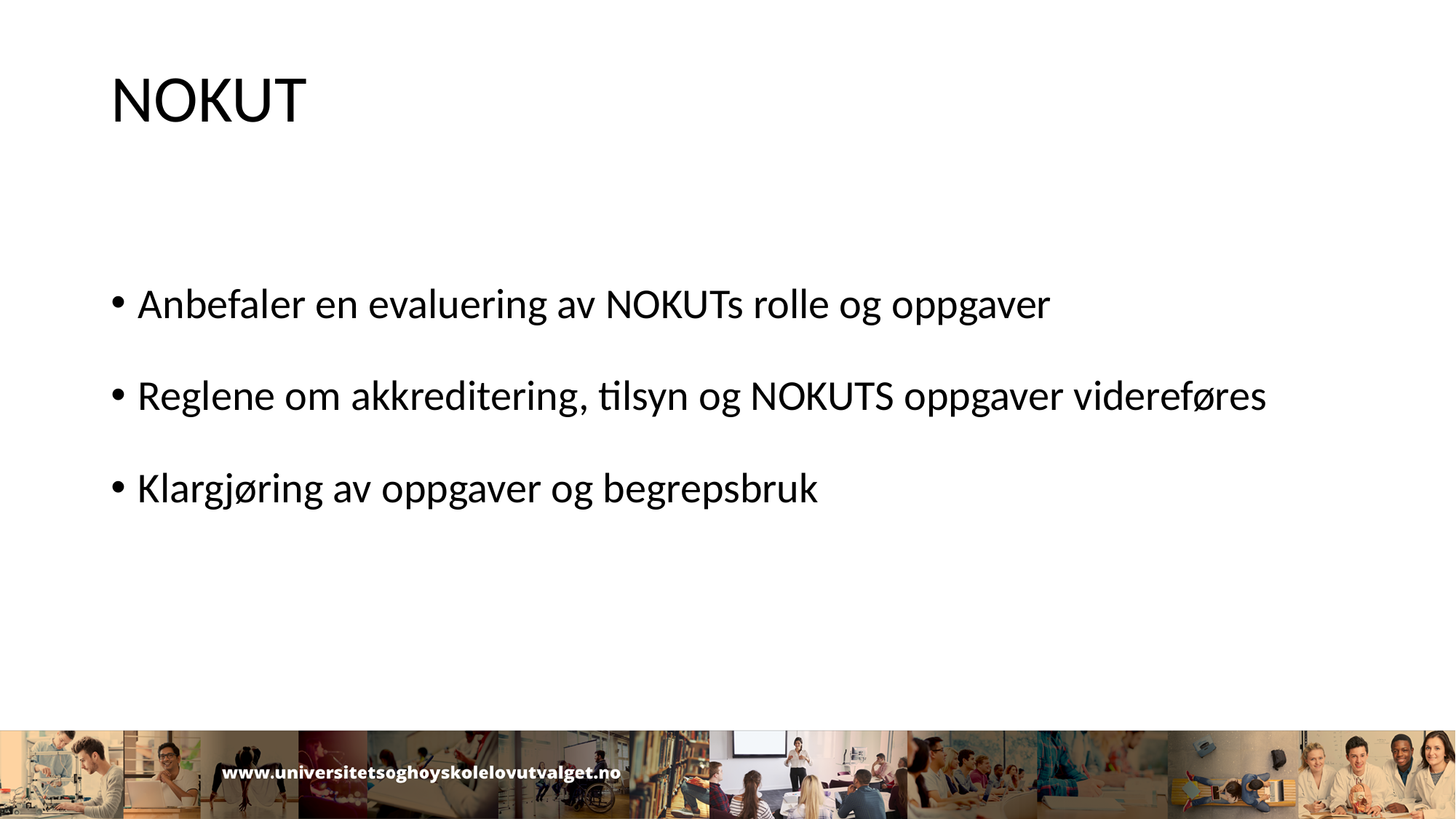

# NOKUT

Anbefaler en evaluering av NOKUTs rolle og oppgaver

Reglene om akkreditering, tilsyn og NOKUTS oppgaver videreføres

Klargjøring av oppgaver og begrepsbruk